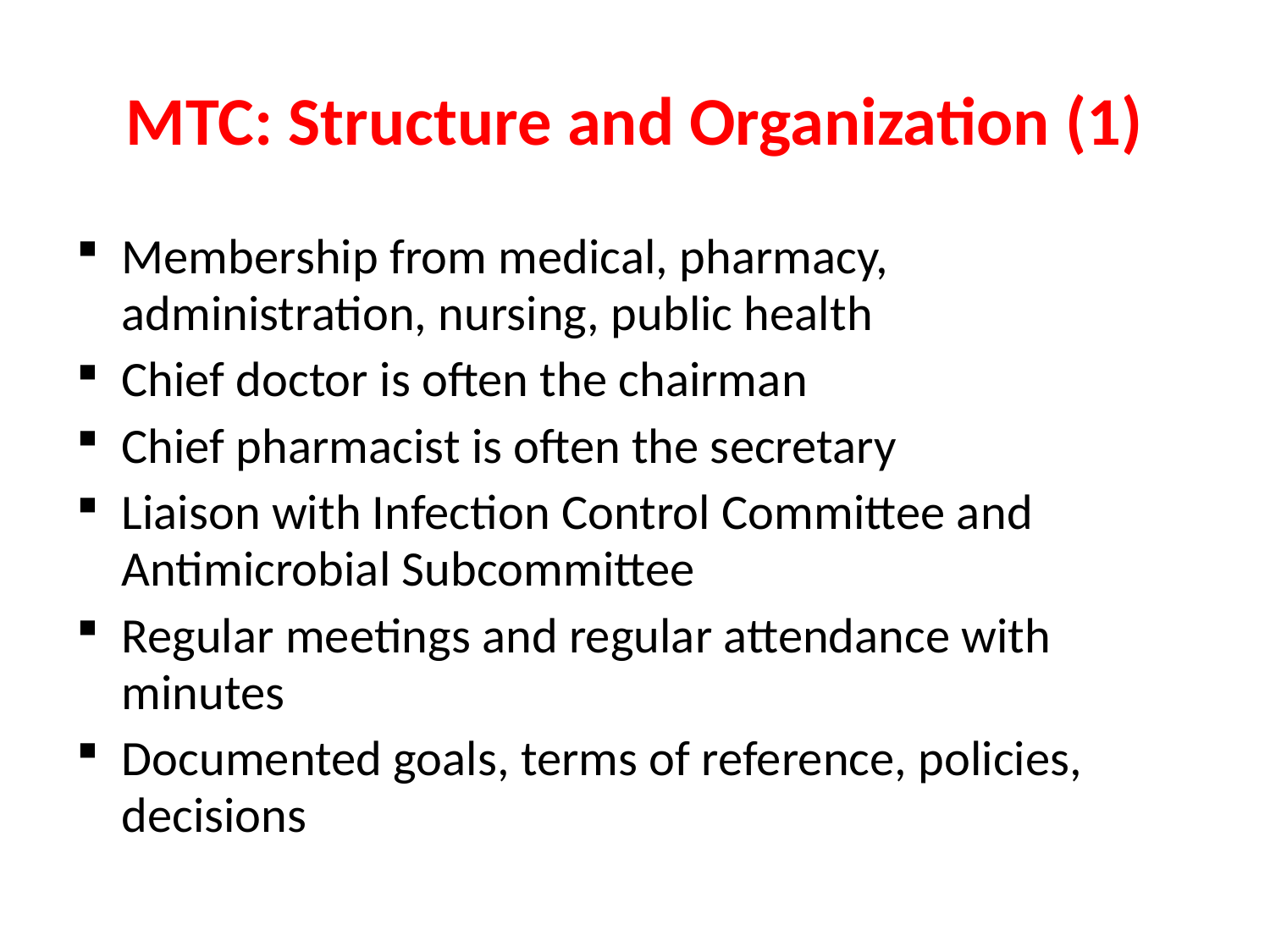

# MTC: Structure and Organization (1)
Membership from medical, pharmacy, administration, nursing, public health
Chief doctor is often the chairman
Chief pharmacist is often the secretary
Liaison with Infection Control Committee and Antimicrobial Subcommittee
Regular meetings and regular attendance with minutes
Documented goals, terms of reference, policies, decisions